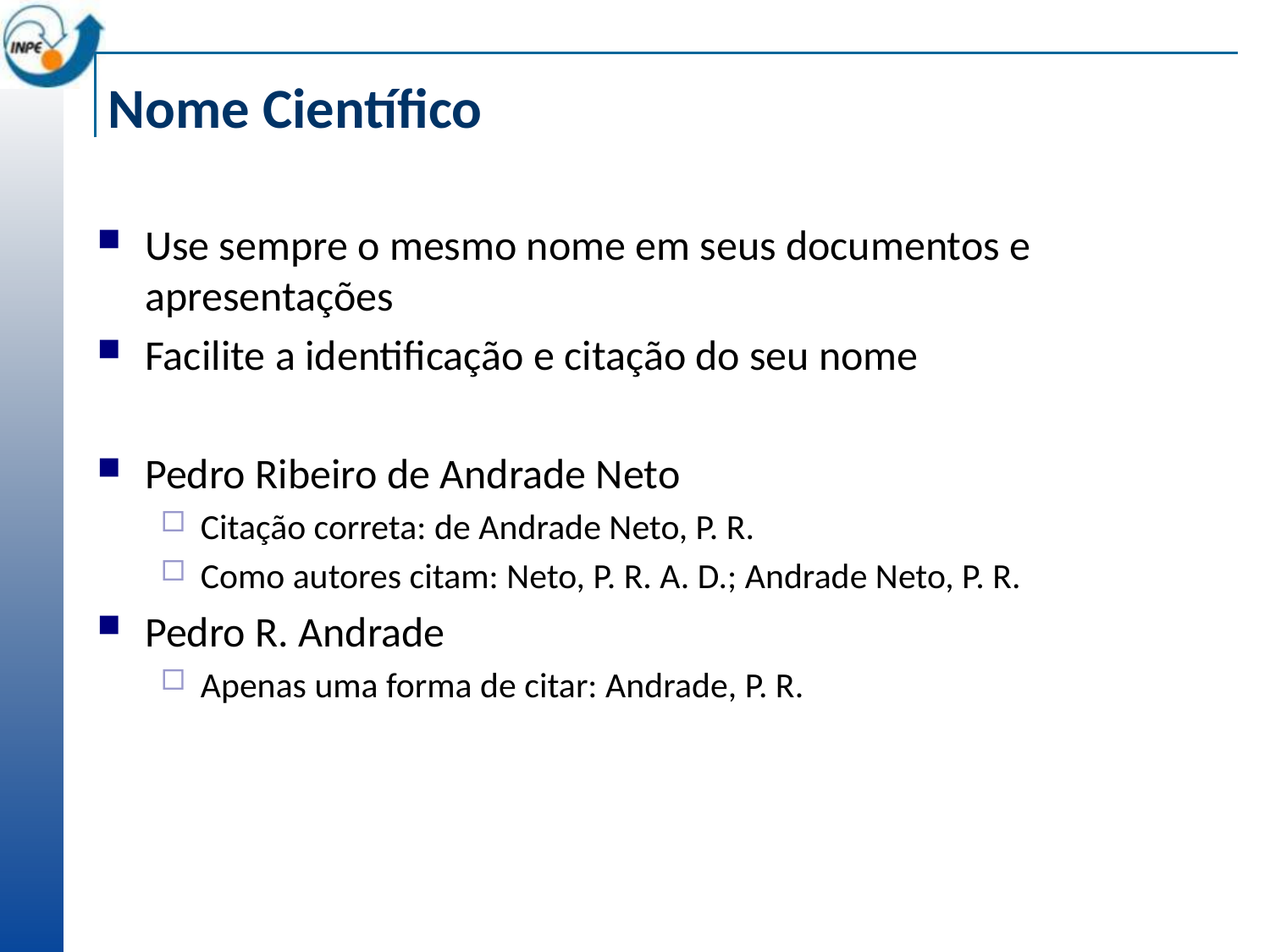

# Nome Científico
Use sempre o mesmo nome em seus documentos e apresentações
Facilite a identificação e citação do seu nome

Pedro Ribeiro de Andrade Neto
Citação correta: de Andrade Neto, P. R.
Como autores citam: Neto, P. R. A. D.; Andrade Neto, P. R.
Pedro R. Andrade
Apenas uma forma de citar: Andrade, P. R.